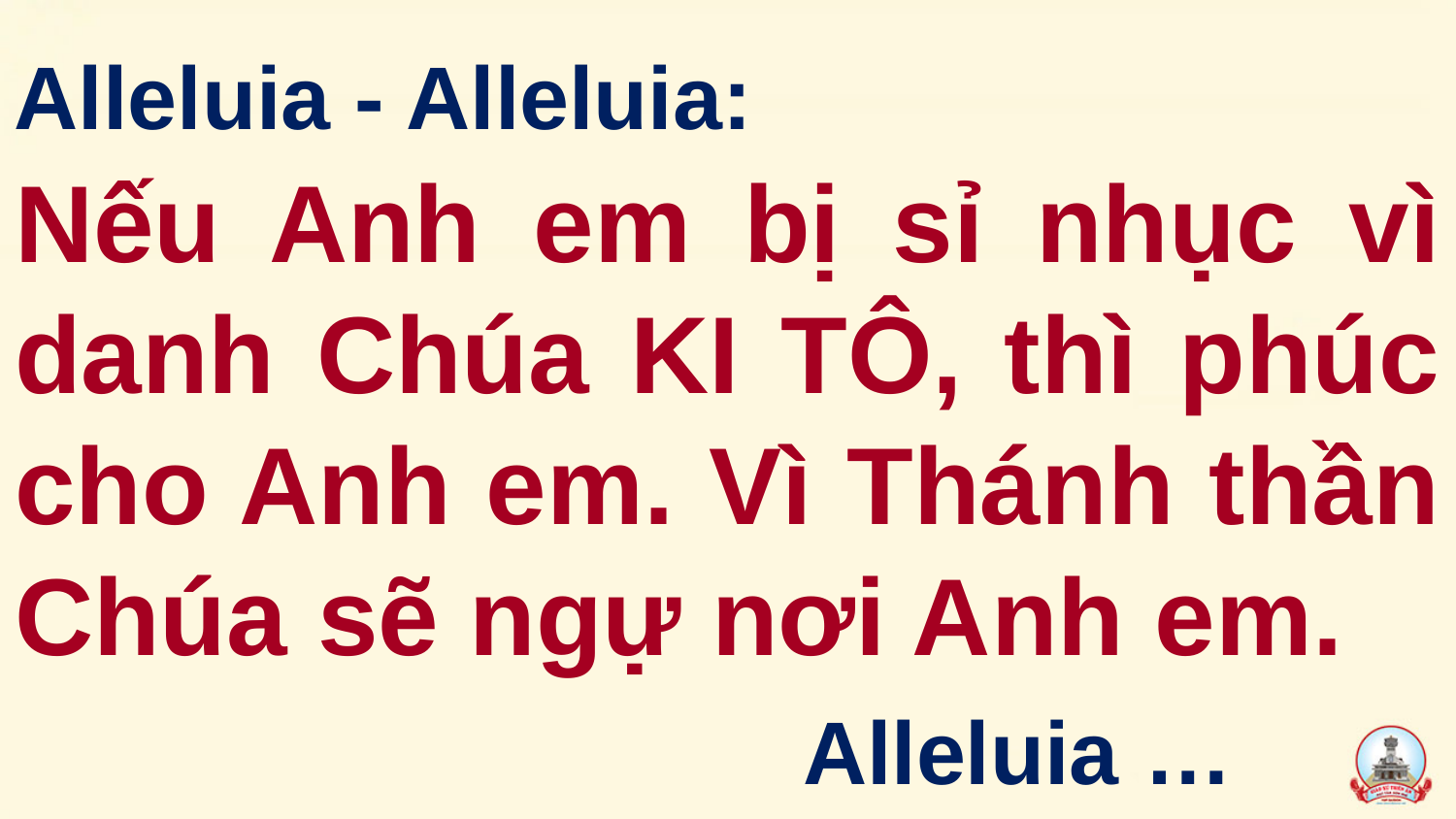

Alleluia - Alleluia:
# Nếu Anh em bị sỉ nhục vì danh Chúa KI TÔ, thì phúc cho Anh em. Vì Thánh thần Chúa sẽ ngự nơi Anh em.
Alleluia …